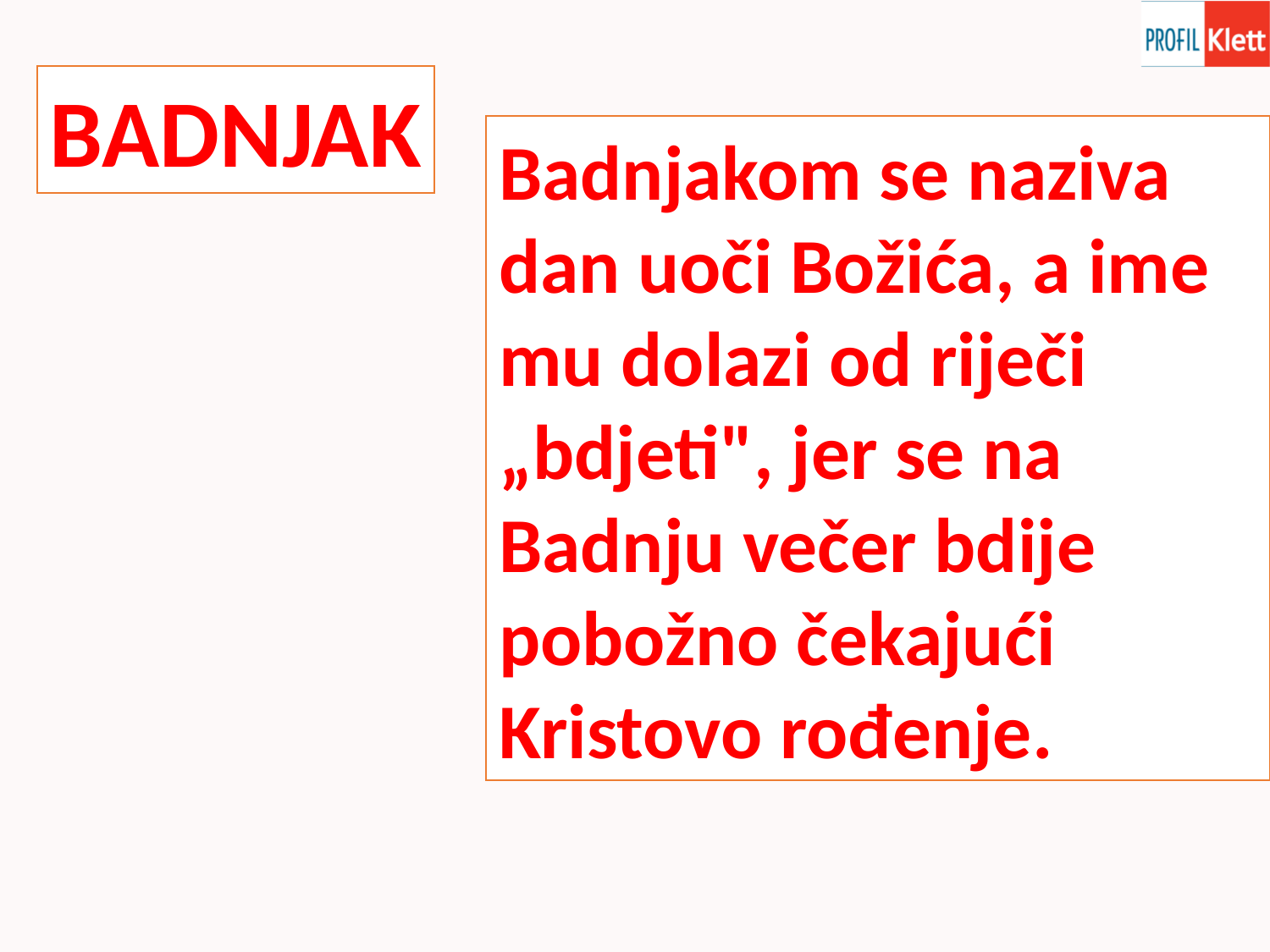

BADNJAK
Badnjakom se naziva dan uoči Božića, a ime mu dolazi od riječi „bdjeti", jer se na Badnju večer bdije pobožno čekajući Kristovo rođenje.